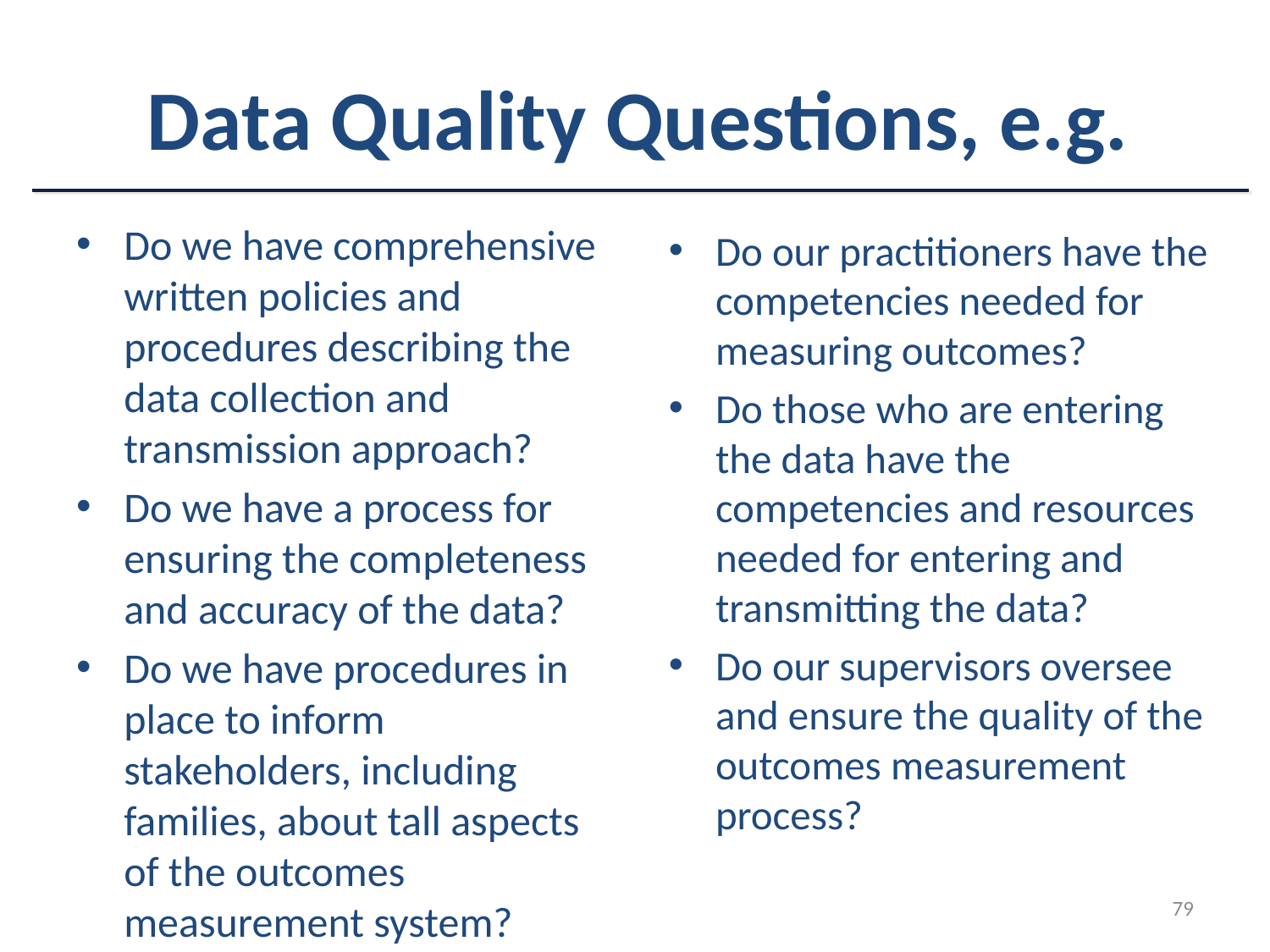

# Data Quality Questions, e.g.
Do we have comprehensive written policies and procedures describing the data collection and transmission approach?
Do we have a process for ensuring the completeness and accuracy of the data?
Do we have procedures in place to inform stakeholders, including families, about tall aspects of the outcomes measurement system?
Do our practitioners have the competencies needed for measuring outcomes?
Do those who are entering the data have the competencies and resources needed for entering and transmitting the data?
Do our supervisors oversee and ensure the quality of the outcomes measurement process?

79